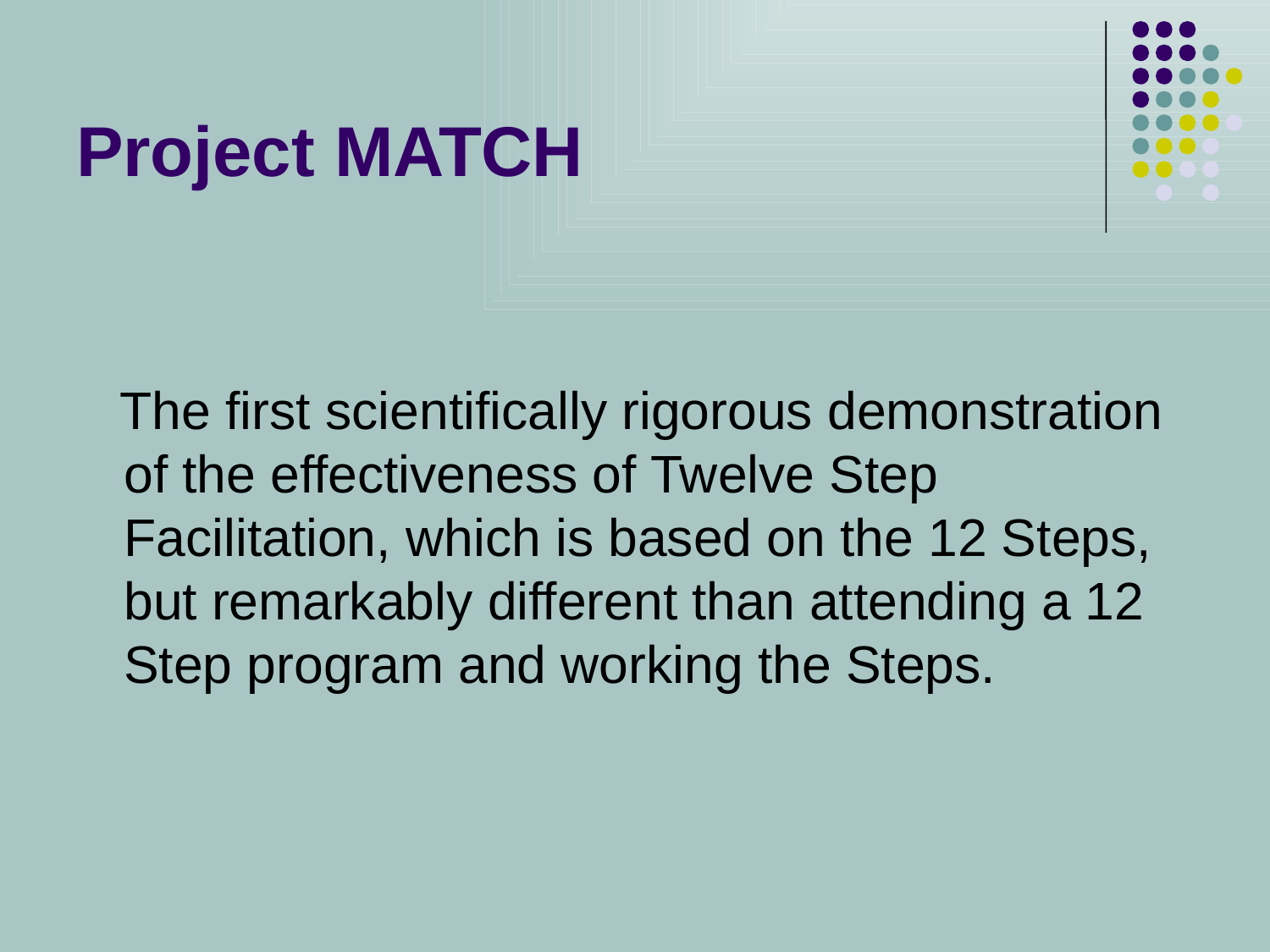

# Project MATCH
   The first scientifically rigorous demonstration of the effectiveness of Twelve Step Facilitation, which is based on the 12 Steps, but remarkably different than attending a 12 Step program and working the Steps.